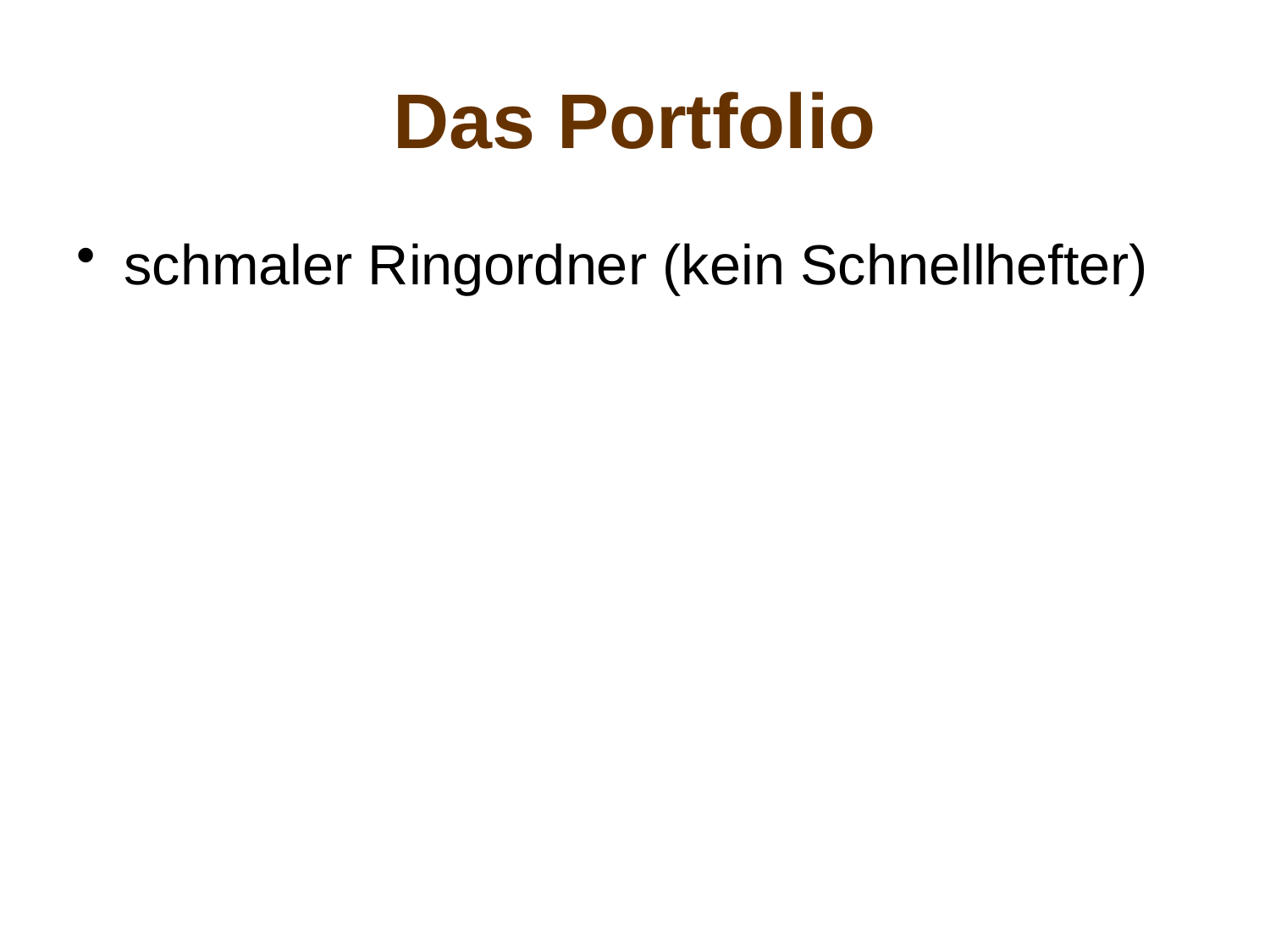

# Das Portfolio
schmaler Ringordner (kein Schnellhefter)